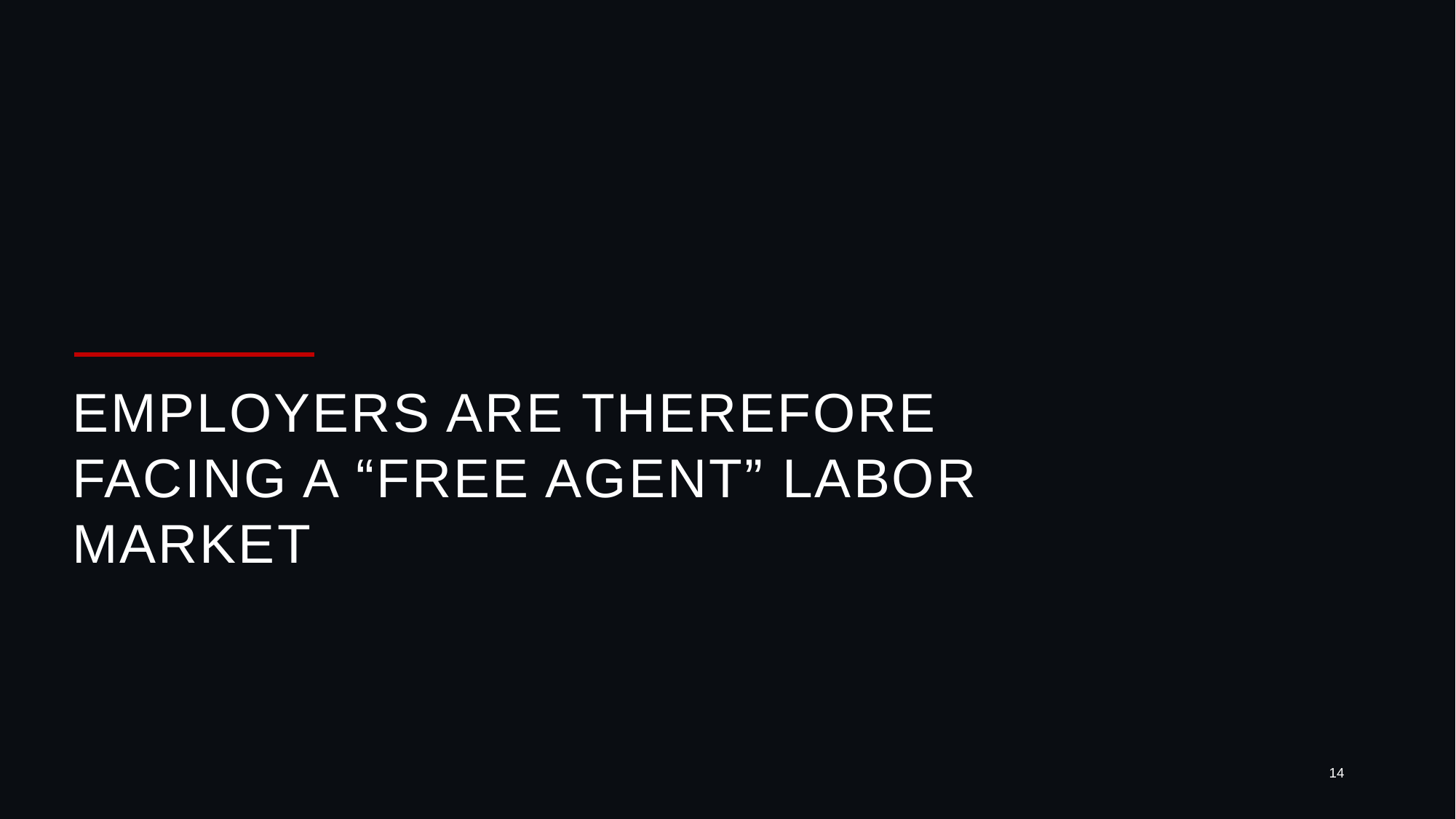

EMPLOYERS ARE THEREFORE FACING A “FREE AGENT” LABOR MARKET
14